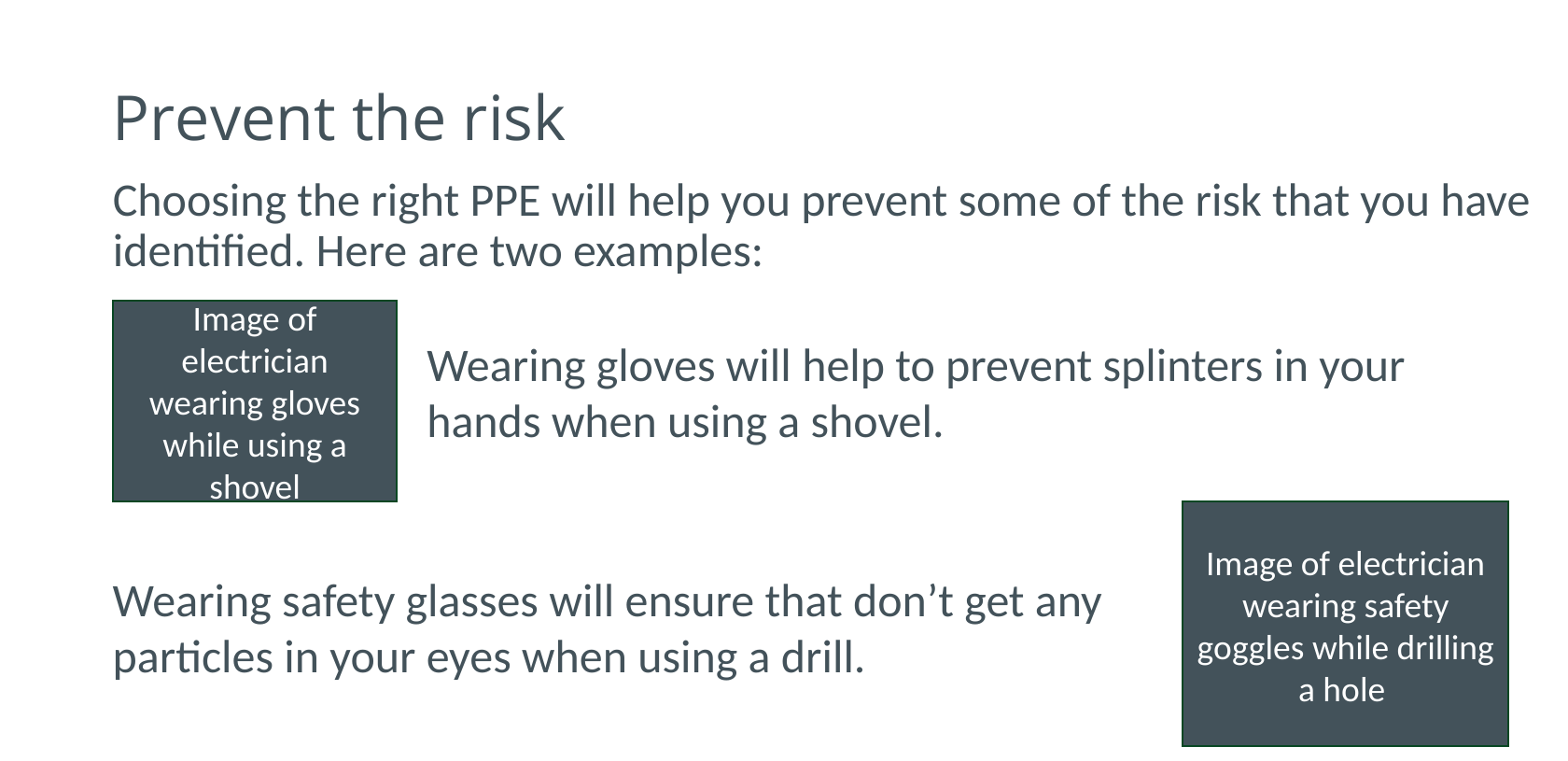

# Prevent the risk
Choosing the right PPE will help you prevent some of the risk that you have identified. Here are two examples:

Image of electrician wearing gloves while using a shovel
Wearing gloves will help to prevent splinters in your hands when using a shovel.
Image of electrician wearing safety goggles while drilling a hole
Wearing safety glasses will ensure that don’t get any particles in your eyes when using a drill.